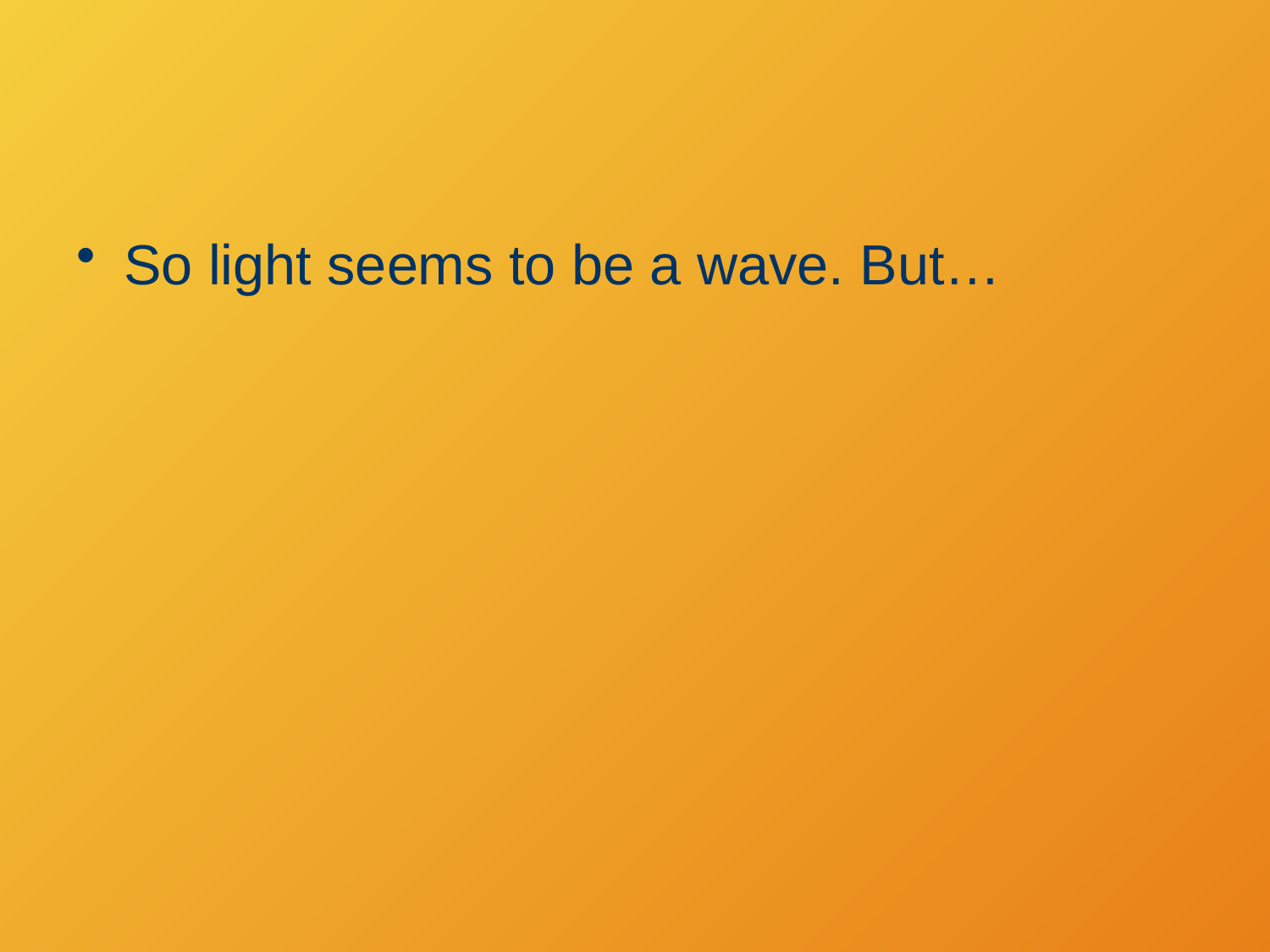

#
So light seems to be a wave. But…